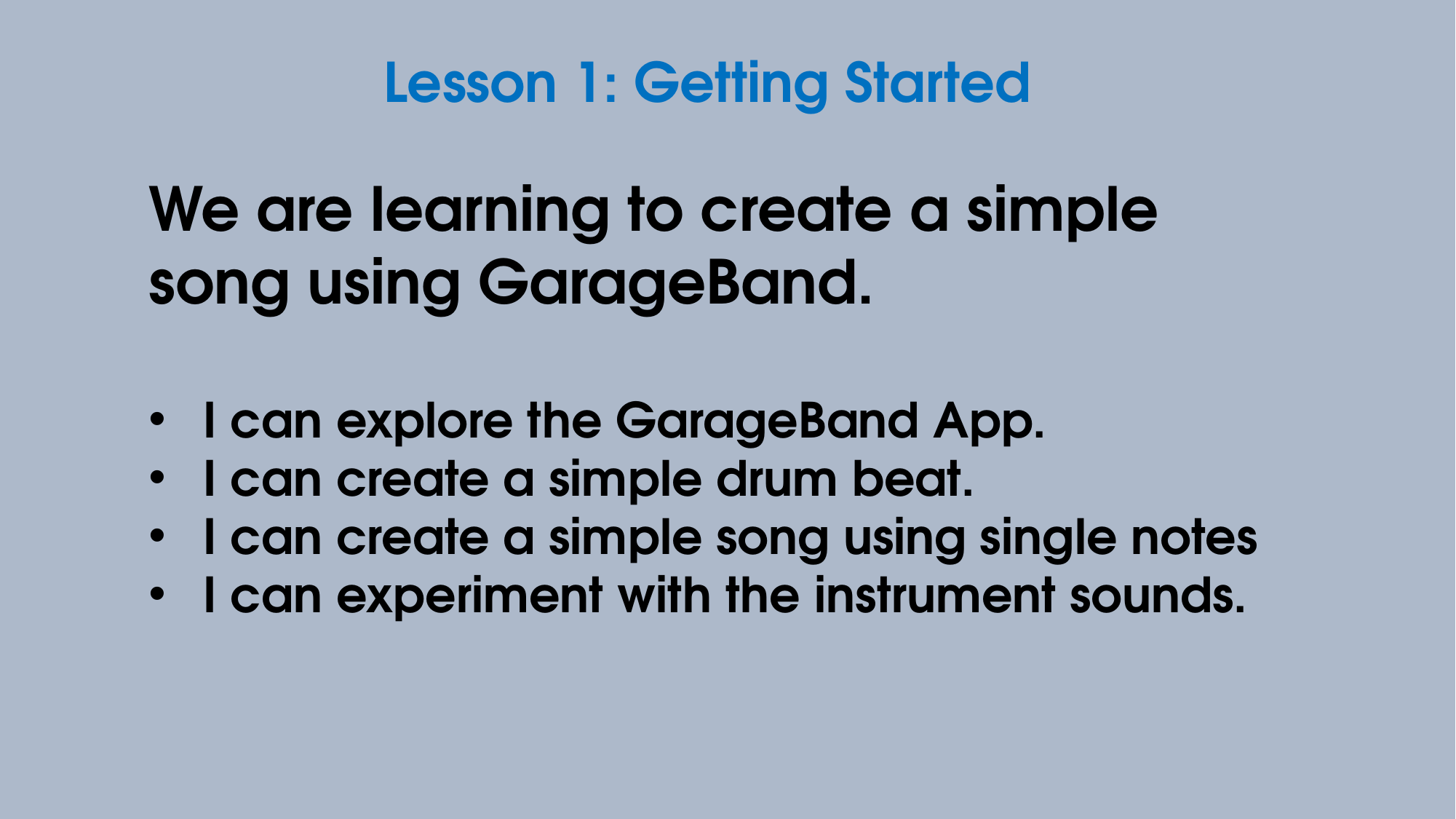

Lesson 1: Getting Started
We are learning to create a simple song using GarageBand.

I can explore the GarageBand App.
I can create a simple drum beat.
I can create a simple song using single notes
I can experiment with the instrument sounds.